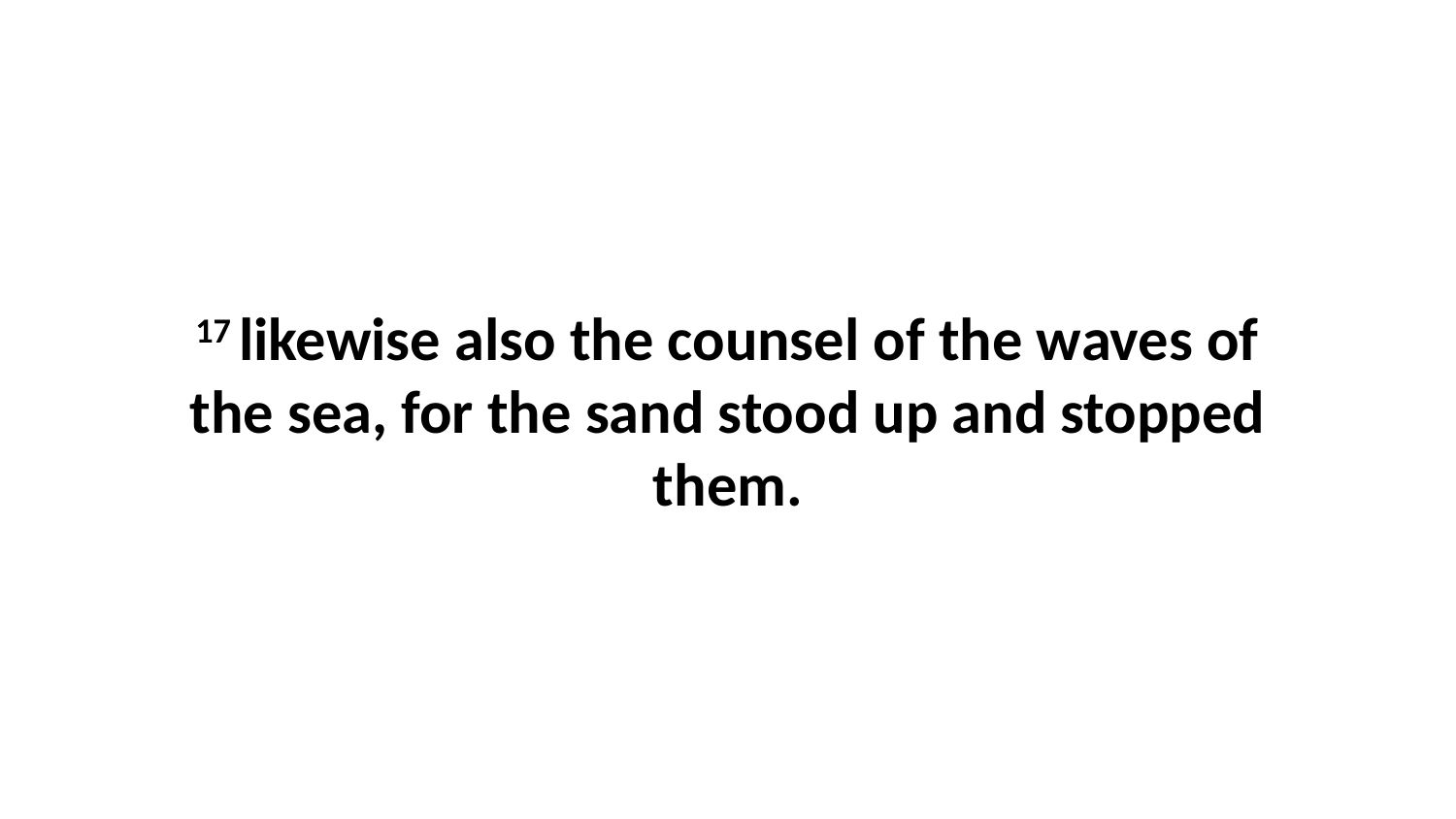

17 likewise also the counsel of the waves of the sea, for the sand stood up and stopped them.